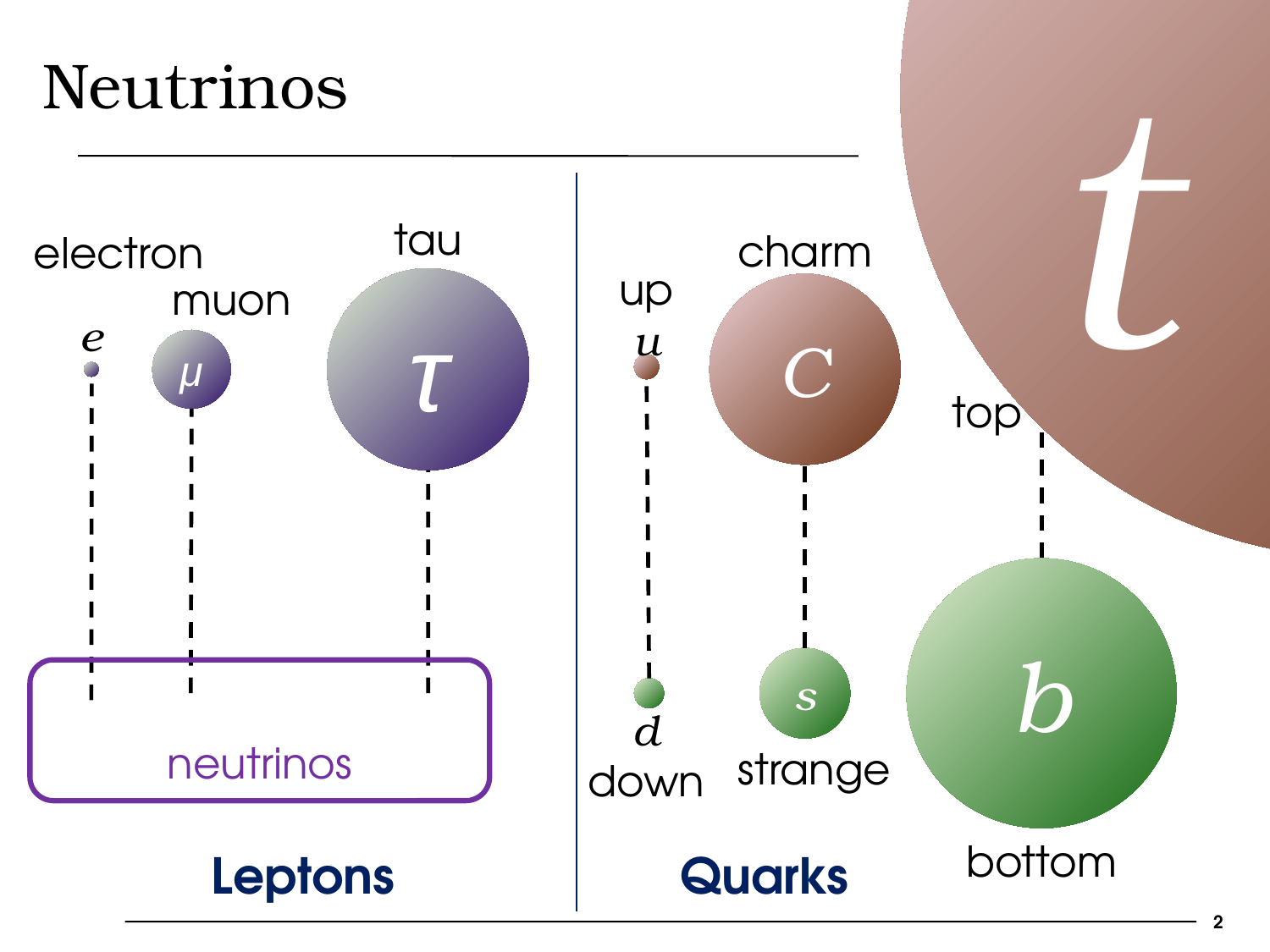

t
# Neutrinos
tau
charm
electron
up
u
muon
τ
C
e
μ

top
b
s
neutrinos

d
down
strange
bottom
Leptons
Quarks